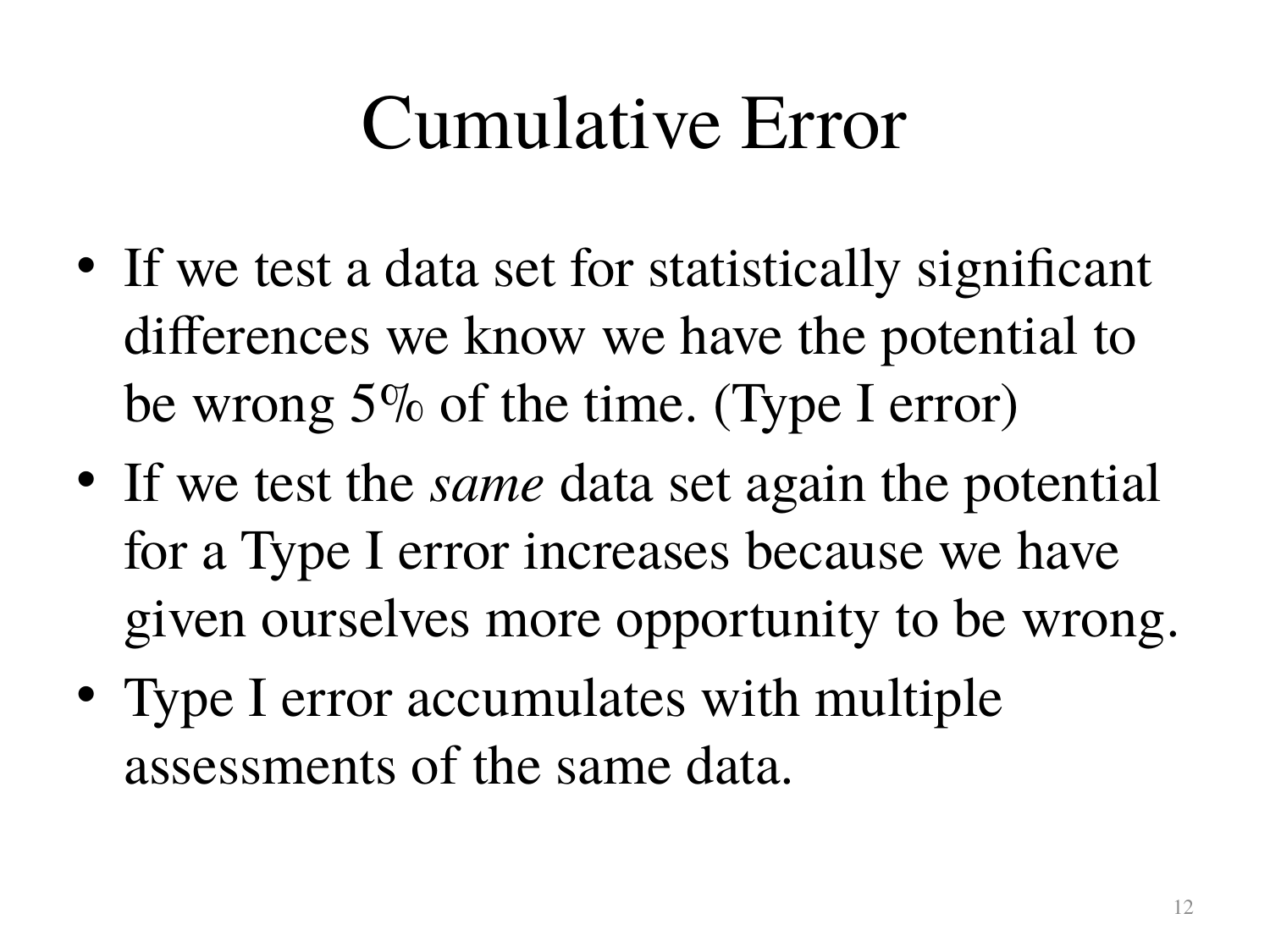

# Cumulative Error
If we test a data set for statistically significant differences we know we have the potential to be wrong 5% of the time. (Type I error)
If we test the same data set again the potential for a Type I error increases because we have given ourselves more opportunity to be wrong.
Type I error accumulates with multiple assessments of the same data.
12